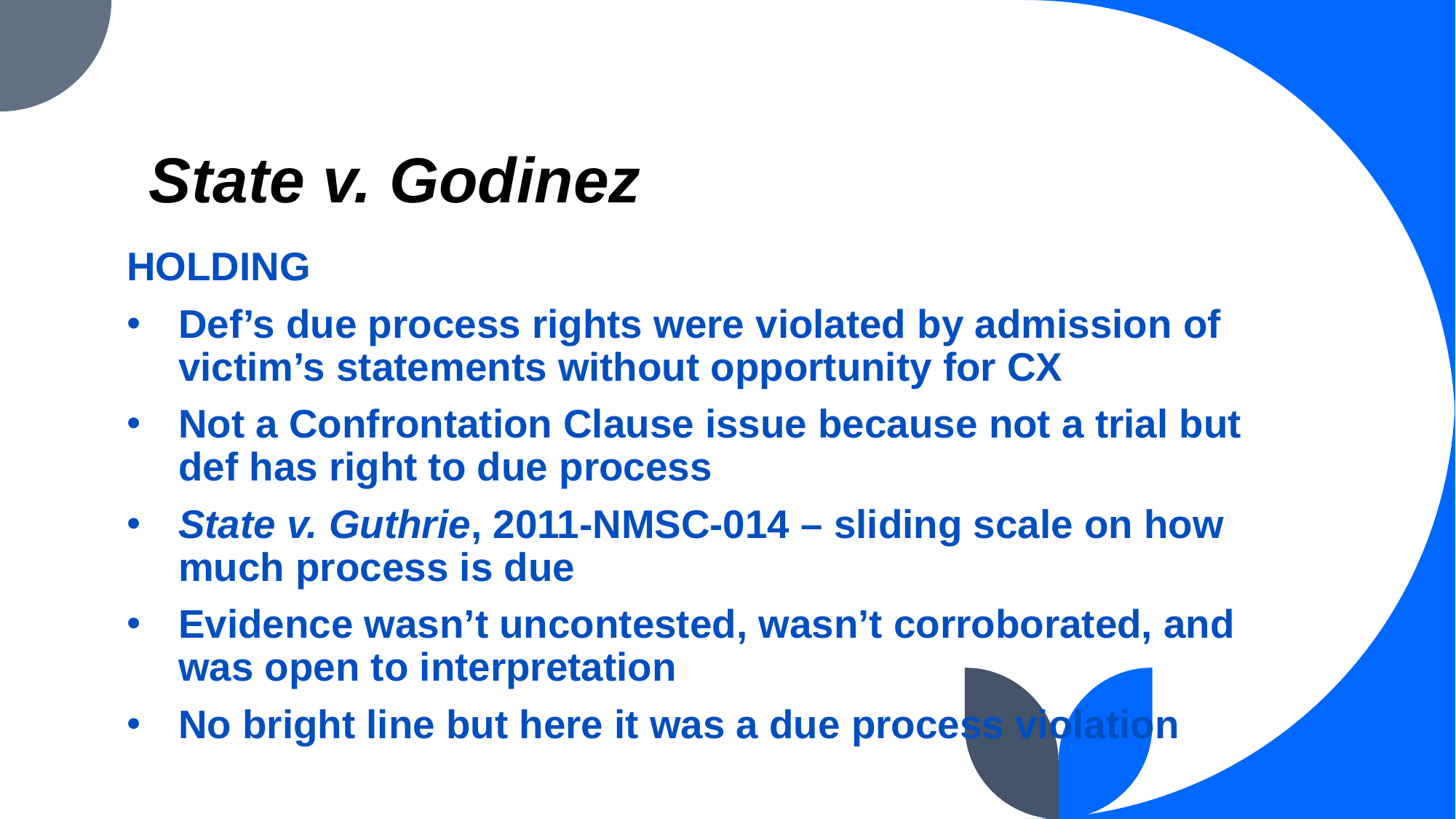

# State v. Godinez
HOLDING
Def’s due process rights were violated by admission of victim’s statements without opportunity for CX
Not a Confrontation Clause issue because not a trial but def has right to due process
State v. Guthrie, 2011-NMSC-014 – sliding scale on how much process is due
Evidence wasn’t uncontested, wasn’t corroborated, and was open to interpretation
No bright line but here it was a due process violation